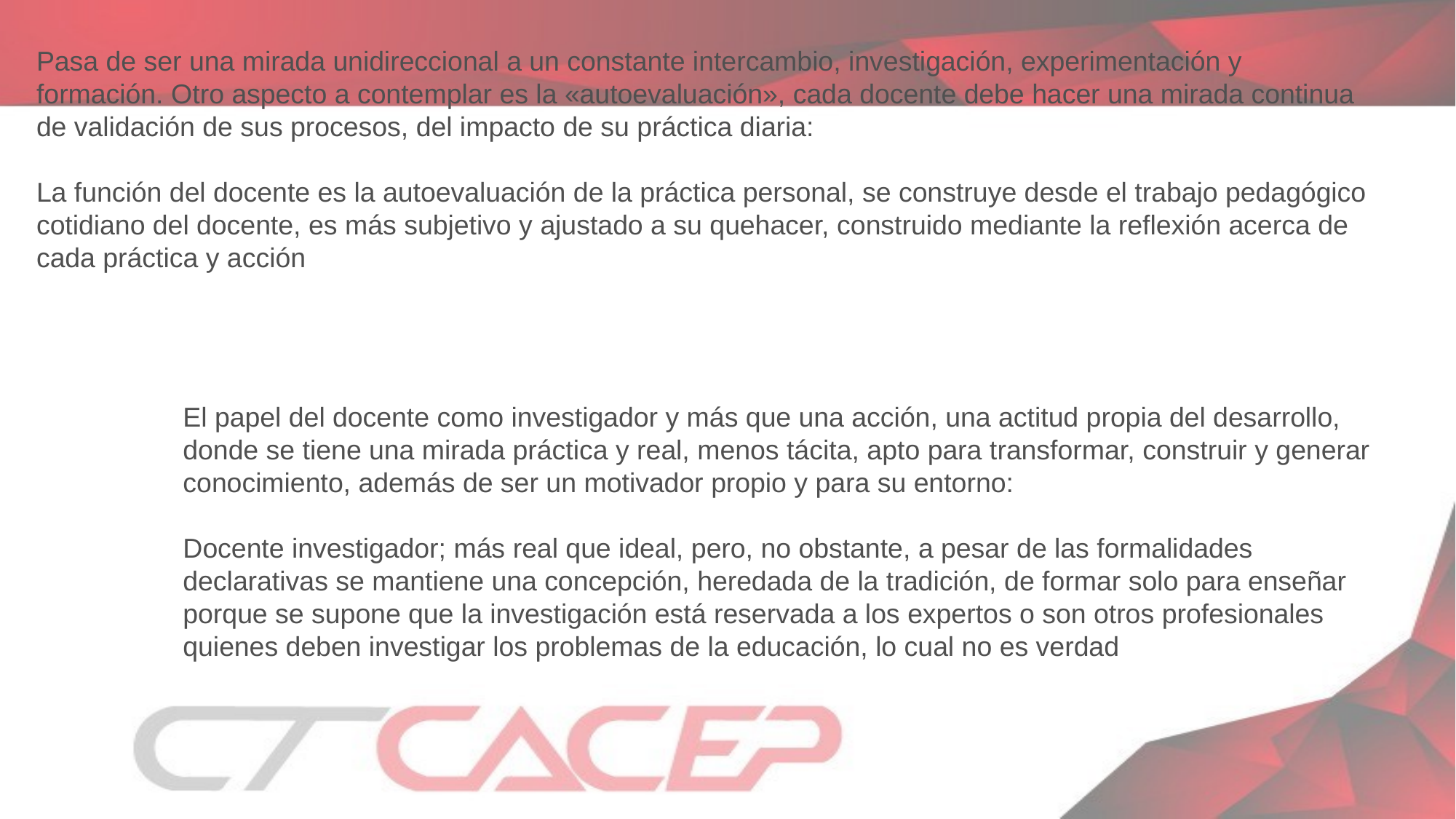

Pasa de ser una mirada unidireccional a un constante intercambio, investigación, experimentación y formación. Otro aspecto a contemplar es la «autoevaluación», cada docente debe hacer una mirada continua de validación de sus procesos, del impacto de su práctica diaria:

La función del docente es la autoevaluación de la práctica personal, se construye desde el trabajo pedagógico cotidiano del docente, es más subjetivo y ajustado a su quehacer, construido mediante la reflexión acerca de cada práctica y acción
El papel del docente como investigador y más que una acción, una actitud propia del desarrollo, donde se tiene una mirada práctica y real, menos tácita, apto para transformar, construir y generar conocimiento, además de ser un motivador propio y para su entorno:

Docente investigador; más real que ideal, pero, no obstante, a pesar de las formalidades declarativas se mantiene una concepción, heredada de la tradición, de formar solo para enseñar porque se supone que la investigación está reservada a los expertos o son otros profesionales quienes deben investigar los problemas de la educación, lo cual no es verdad